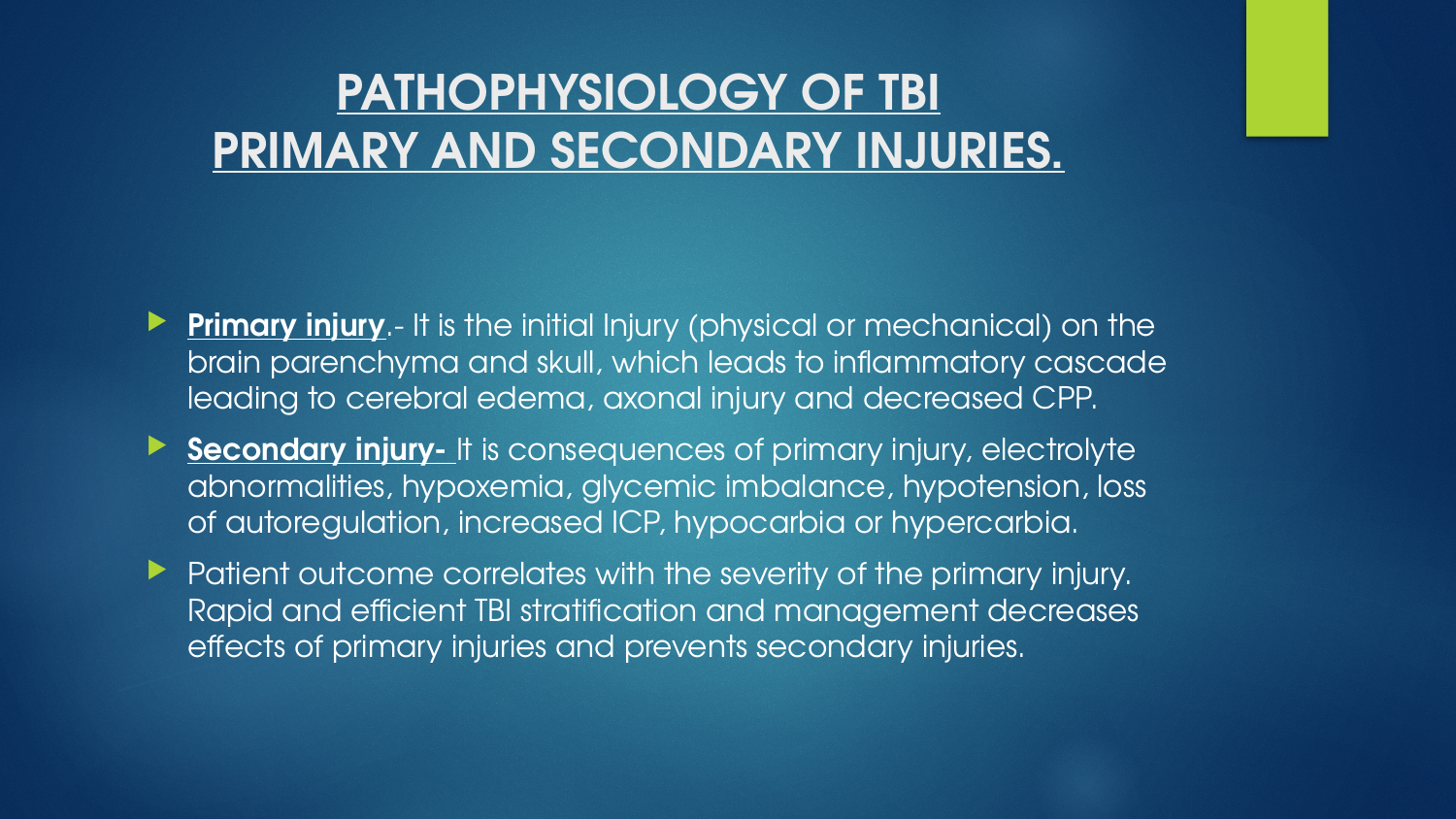

# PATHOPHYSIOLOGY OF TBI PRIMARY AND SECONDARY INJURIES.
Primary injury.- It is the initial Injury (physical or mechanical) on the brain parenchyma and skull, which leads to inflammatory cascade leading to cerebral edema, axonal injury and decreased CPP.
Secondary injury- It is consequences of primary injury, electrolyte abnormalities, hypoxemia, glycemic imbalance, hypotension, loss of autoregulation, increased ICP, hypocarbia or hypercarbia.
Patient outcome correlates with the severity of the primary injury. Rapid and efficient TBI stratification and management decreases effects of primary injuries and prevents secondary injuries.